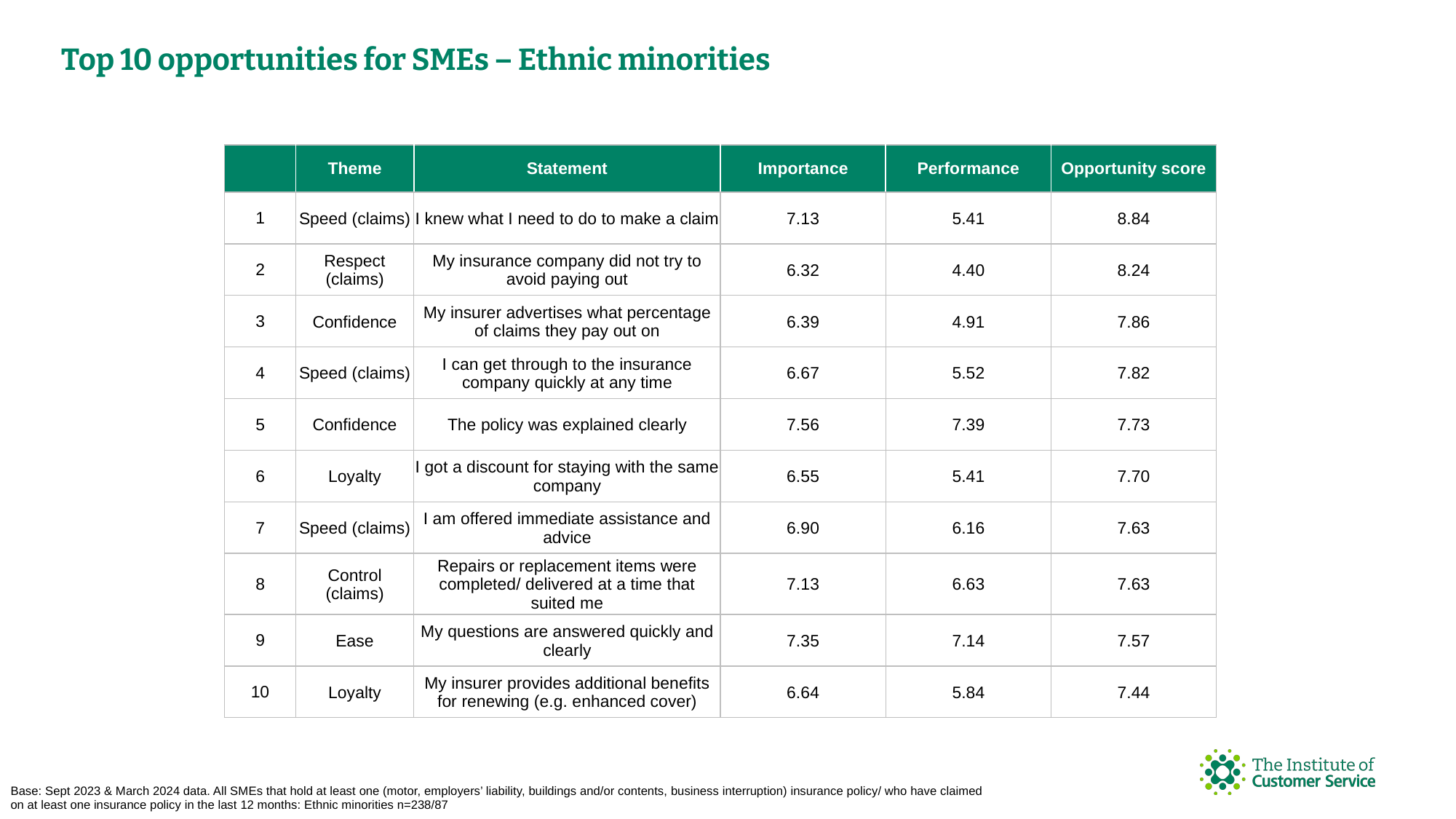

Top 10 opportunities for SMEs – Ethnic minorities
|  | Theme | Statement | Importance | Performance | Opportunity score |
| --- | --- | --- | --- | --- | --- |
| 1 | Speed (claims) | I knew what I need to do to make a claim | 7.13 | 5.41 | 8.84 |
| 2 | Respect (claims) | My insurance company did not try to avoid paying out | 6.32 | 4.40 | 8.24 |
| 3 | Confidence | My insurer advertises what percentage of claims they pay out on | 6.39 | 4.91 | 7.86 |
| 4 | Speed (claims) | I can get through to the insurance company quickly at any time | 6.67 | 5.52 | 7.82 |
| 5 | Confidence | The policy was explained clearly | 7.56 | 7.39 | 7.73 |
| 6 | Loyalty | I got a discount for staying with the same company | 6.55 | 5.41 | 7.70 |
| 7 | Speed (claims) | I am offered immediate assistance and advice | 6.90 | 6.16 | 7.63 |
| 8 | Control (claims) | Repairs or replacement items were completed/ delivered at a time that suited me | 7.13 | 6.63 | 7.63 |
| 9 | Ease | My questions are answered quickly and clearly | 7.35 | 7.14 | 7.57 |
| 10 | Loyalty | My insurer provides additional benefits for renewing (e.g. enhanced cover) | 6.64 | 5.84 | 7.44 |
Base: Sept 2023 & March 2024 data. All SMEs that hold at least one (motor, employers’ liability, buildings and/or contents, business interruption) insurance policy/ who have claimed on at least one insurance policy in the last 12 months: Ethnic minorities n=238/87